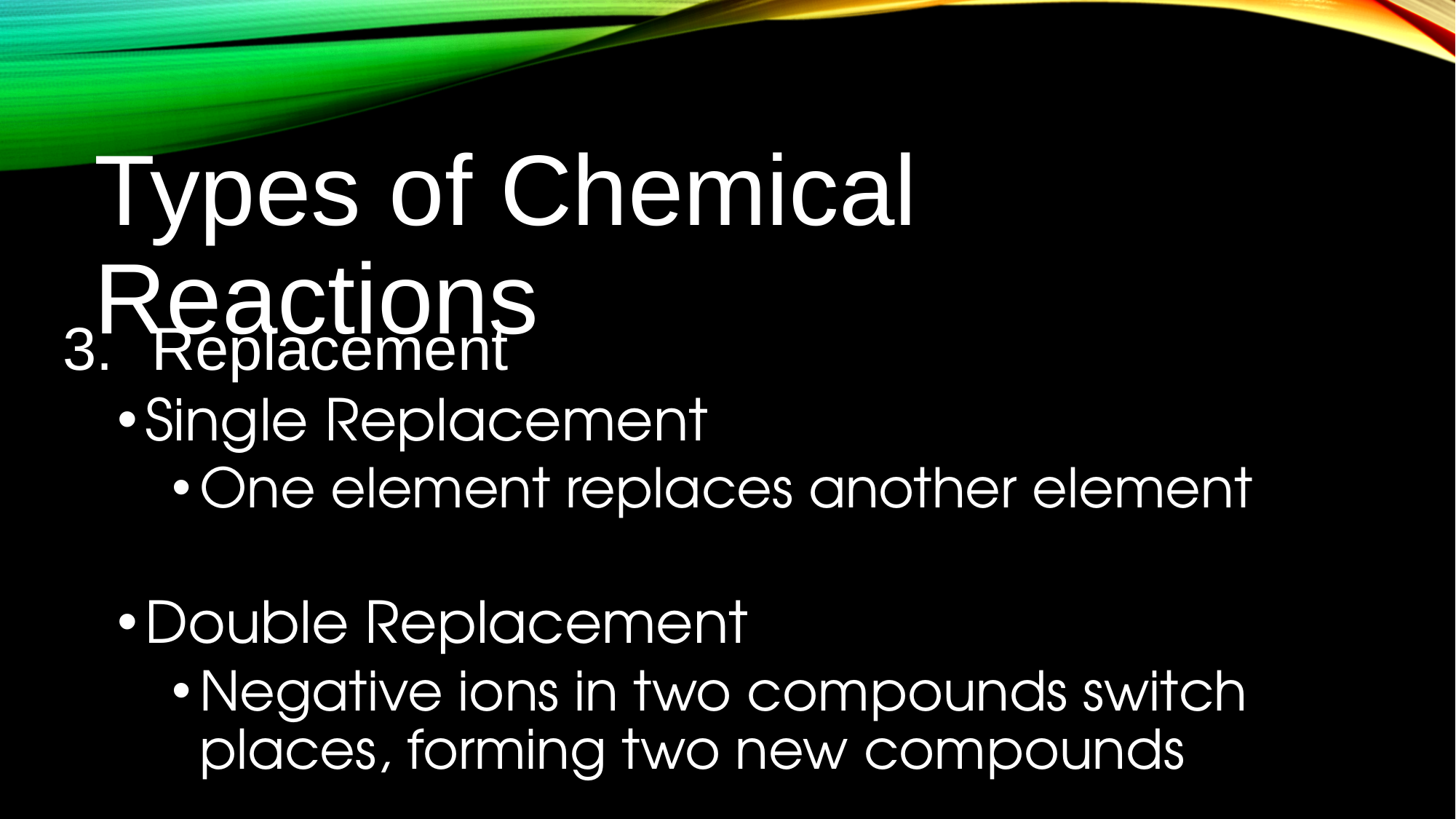

Types of Chemical Reactions
Replacement
Single Replacement
One element replaces another element

Double Replacement
Negative ions in two compounds switch places, forming two new compounds